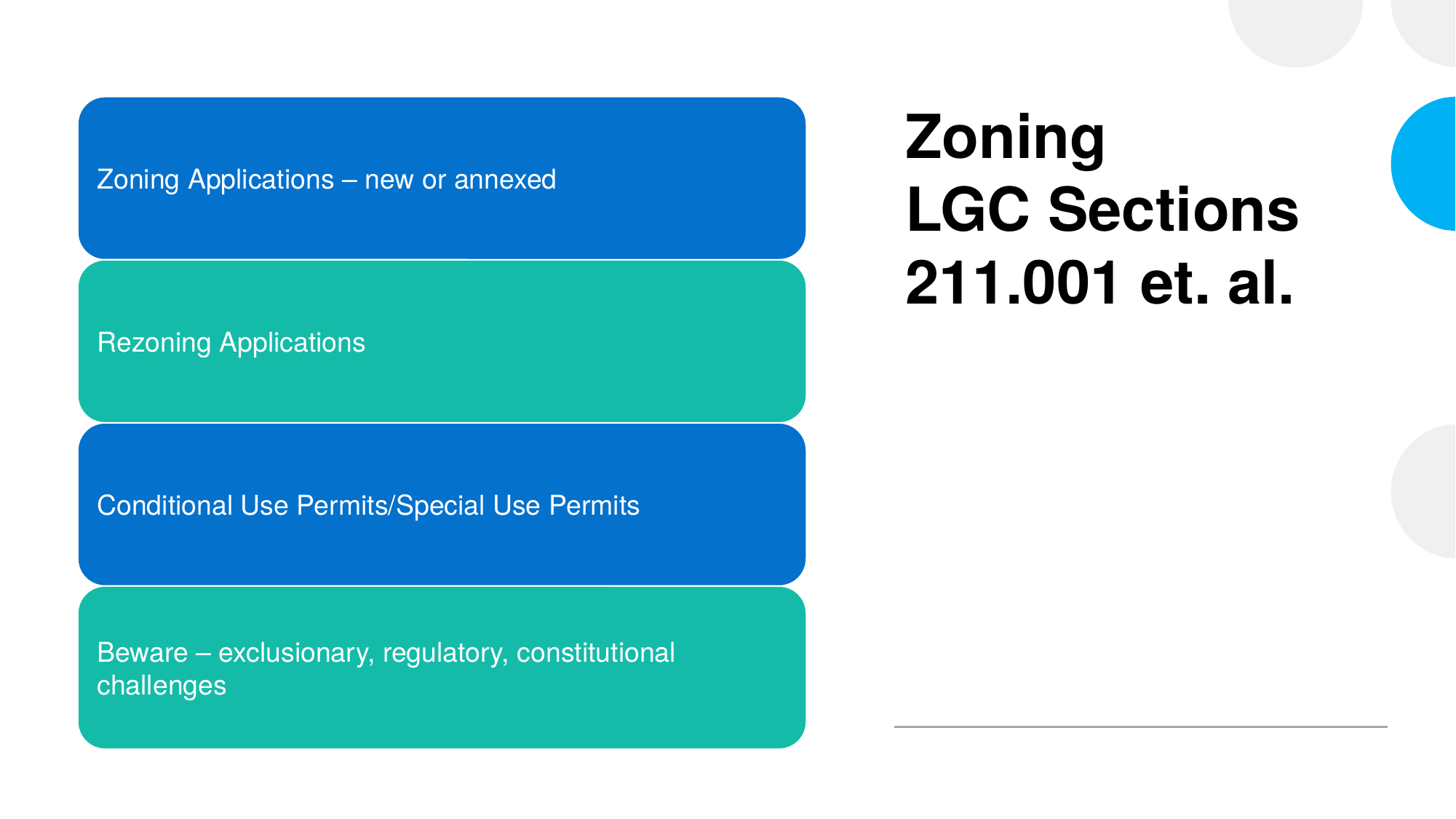

# Zoning LGC Sections 211.001 et. al.
Zoning Applications – new or annexed
Rezoning Applications
Conditional Use Permits/Special Use Permits
Beware – exclusionary, regulatory, constitutional challenges